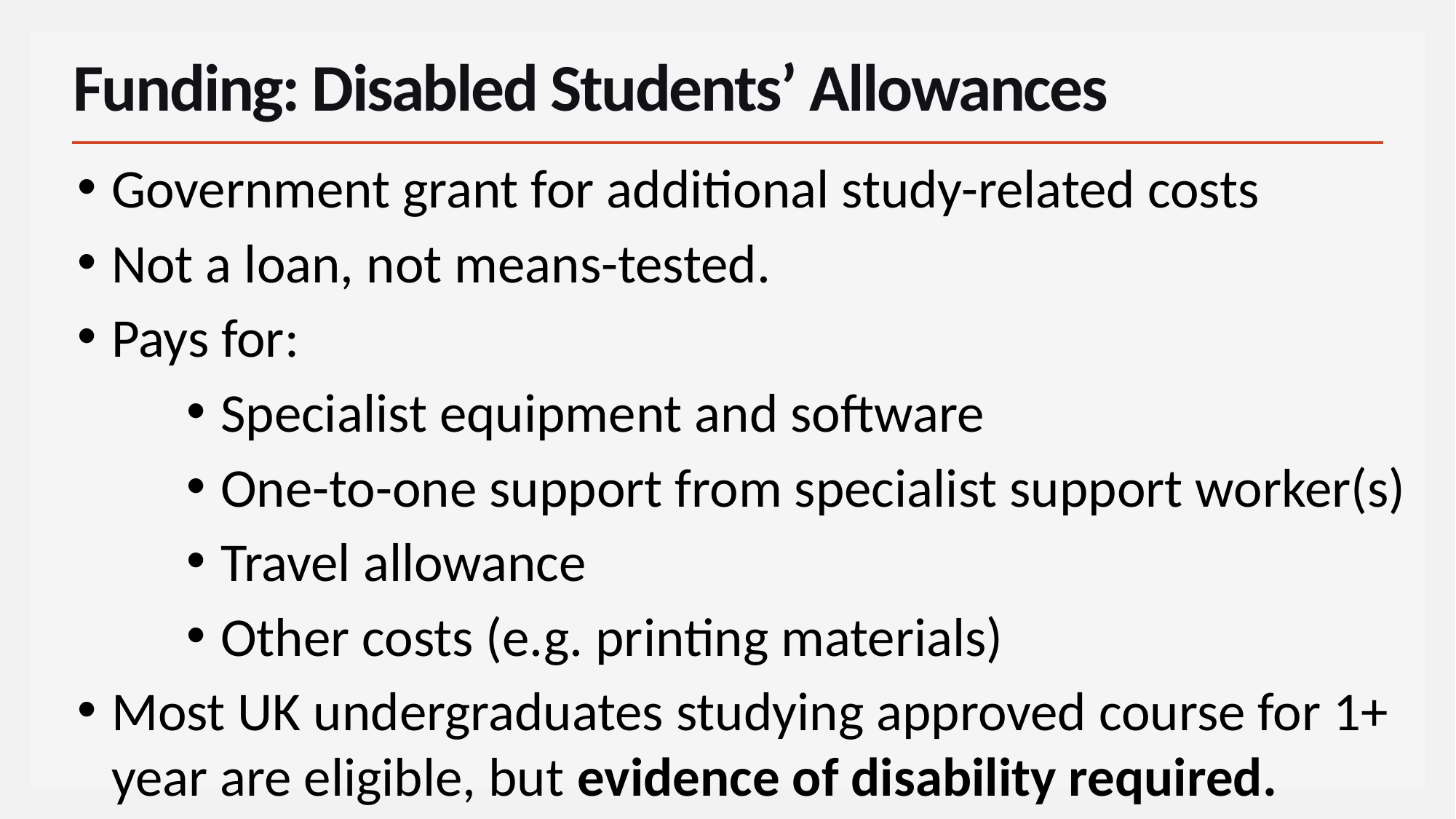

# Funding: Disabled Students’ Allowances
Government grant for additional study-related costs
Not a loan, not means-tested.
Pays for:
Specialist equipment and software
One-to-one support from specialist support worker(s)
Travel allowance
Other costs (e.g. printing materials)
Most UK undergraduates studying approved course for 1+ year are eligible, but evidence of disability required.